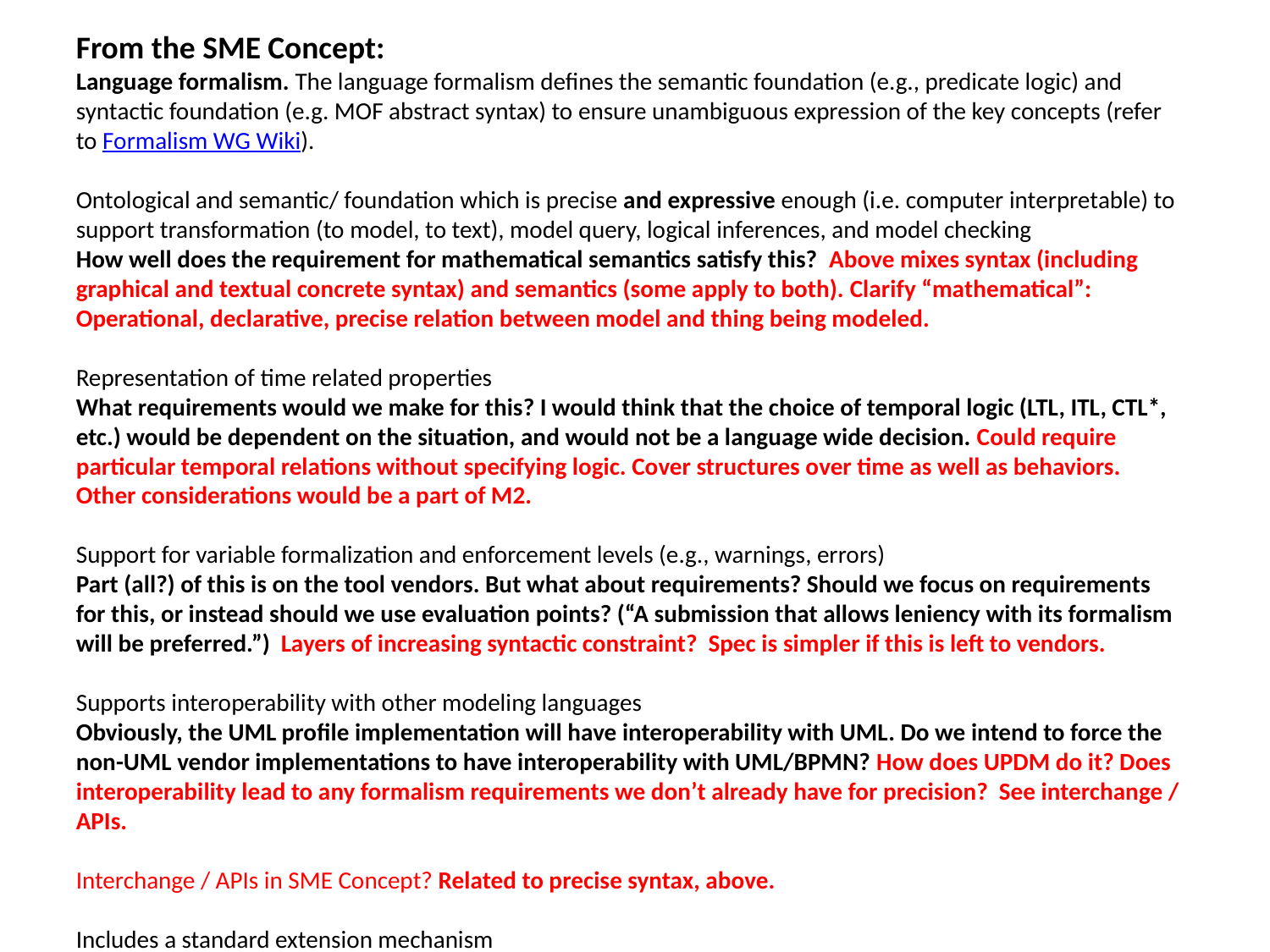

From the SME Concept:
Language formalism. The language formalism defines the semantic foundation (e.g., predicate logic) and syntactic foundation (e.g. MOF abstract syntax) to ensure unambiguous expression of the key concepts (refer to Formalism WG Wiki).

Ontological and semantic/ foundation which is precise and expressive enough (i.e. computer interpretable) to support transformation (to model, to text), model query, logical inferences, and model checking
How well does the requirement for mathematical semantics satisfy this?  Above mixes syntax (including graphical and textual concrete syntax) and semantics (some apply to both). Clarify “mathematical”: Operational, declarative, precise relation between model and thing being modeled.

Representation of time related properties
What requirements would we make for this? I would think that the choice of temporal logic (LTL, ITL, CTL*, etc.) would be dependent on the situation, and would not be a language wide decision. Could require particular temporal relations without specifying logic. Cover structures over time as well as behaviors. Other considerations would be a part of M2.

Support for variable formalization and enforcement levels (e.g., warnings, errors)
Part (all?) of this is on the tool vendors. But what about requirements? Should we focus on requirements for this, or instead should we use evaluation points? (“A submission that allows leniency with its formalism will be preferred.”)  Layers of increasing syntactic constraint?  Spec is simpler if this is left to vendors.

Supports interoperability with other modeling languages
Obviously, the UML profile implementation will have interoperability with UML. Do we intend to force the non-UML vendor implementations to have interoperability with UML/BPMN? How does UPDM do it? Does interoperability lead to any formalism requirements we don’t already have for precision?  See interchange / APIs.

Interchange / APIs in SME Concept? Related to precise syntax, above.

Includes a standard extension mechanism
What will the extension mechanism for the UML profile implemention be? (Profiles) What would the extension mechanism for say, Core or Genesys be? (editing the Vitech schema(s)) Need semantic as well as syntactic extensions (syntactic/semantic formalism supports extension).  Formalism itself extensible?